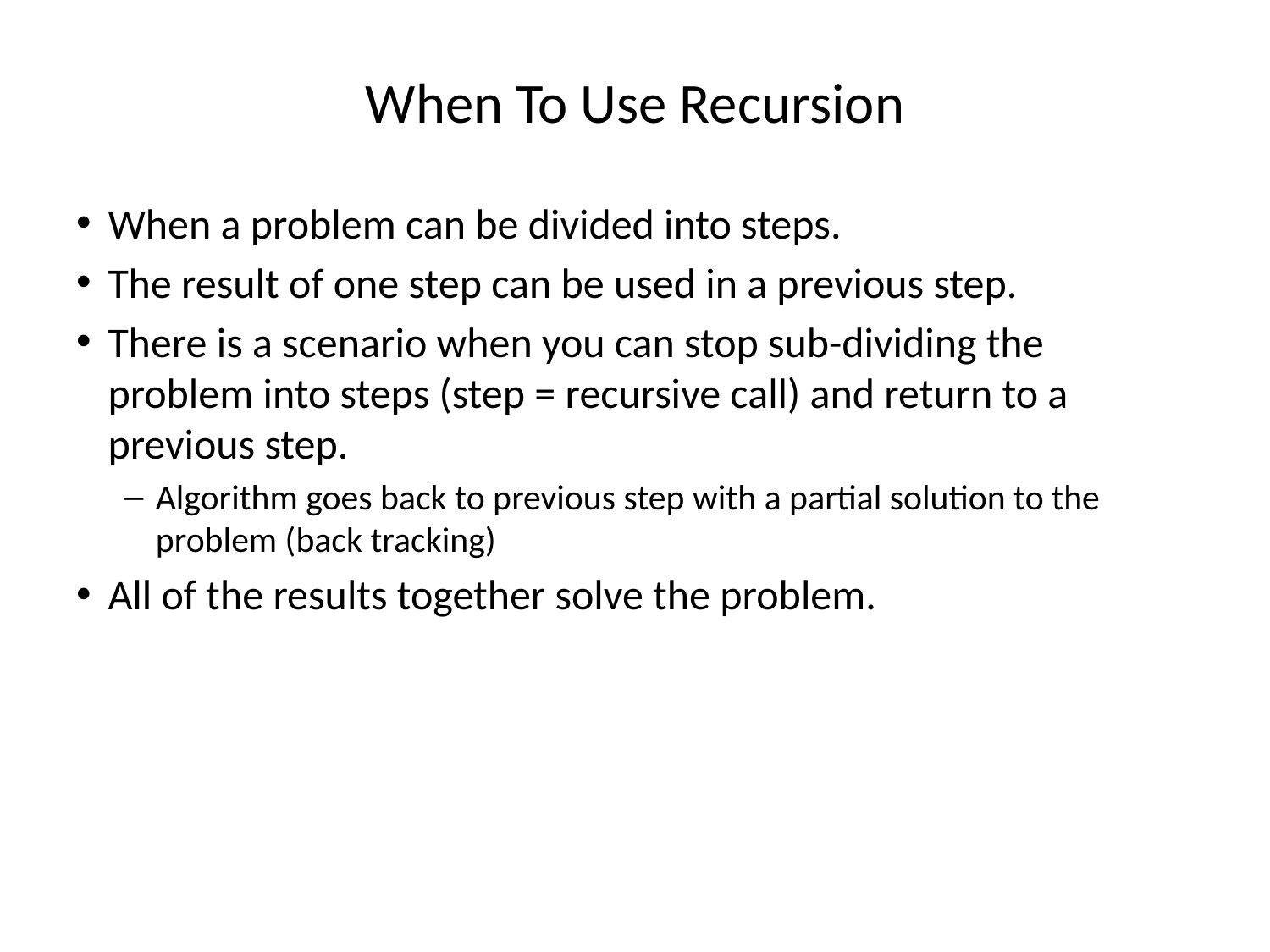

When To Use Recursion
When a problem can be divided into steps.
The result of one step can be used in a previous step.
There is a scenario when you can stop sub-dividing the problem into steps (step = recursive call) and return to a previous step.
Algorithm goes back to previous step with a partial solution to the problem (back tracking)
All of the results together solve the problem.